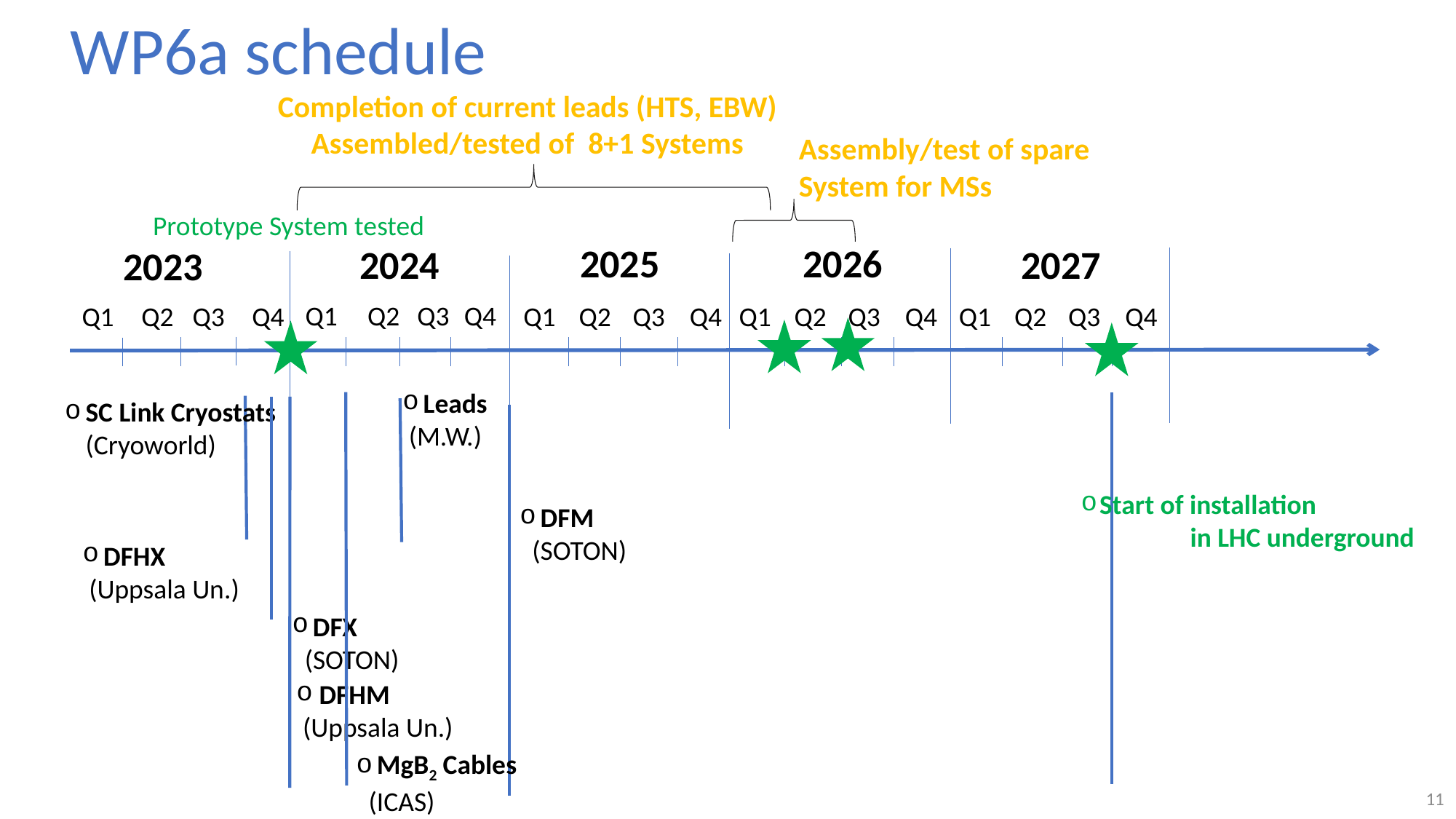

# WP6a schedule

Completion of current leads (HTS, EBW)
Assembled/tested of  8+1 Systems
Assembly/test of spare
System for MSs

Prototype System tested
2025
2026
2024
2027
2023
Q1
Q2
Q3
Q4
Q1
Q4
Q1
Q2
Q3
Q4
Q1
Q2
Q3
Q4
Q1
Q2
Q3
Q4
Q2
Q3

Leads
 (M.W.)
SC Link Cryostats
	(Cryoworld)
DFHX
 (Uppsala Un.)

DFX
  (SOTON)

 DFHM
 (Uppsala Un.)
Start of installation
	in LHC underground

DFM
  (SOTON)

MgB2 Cables
  (ICAS)
11